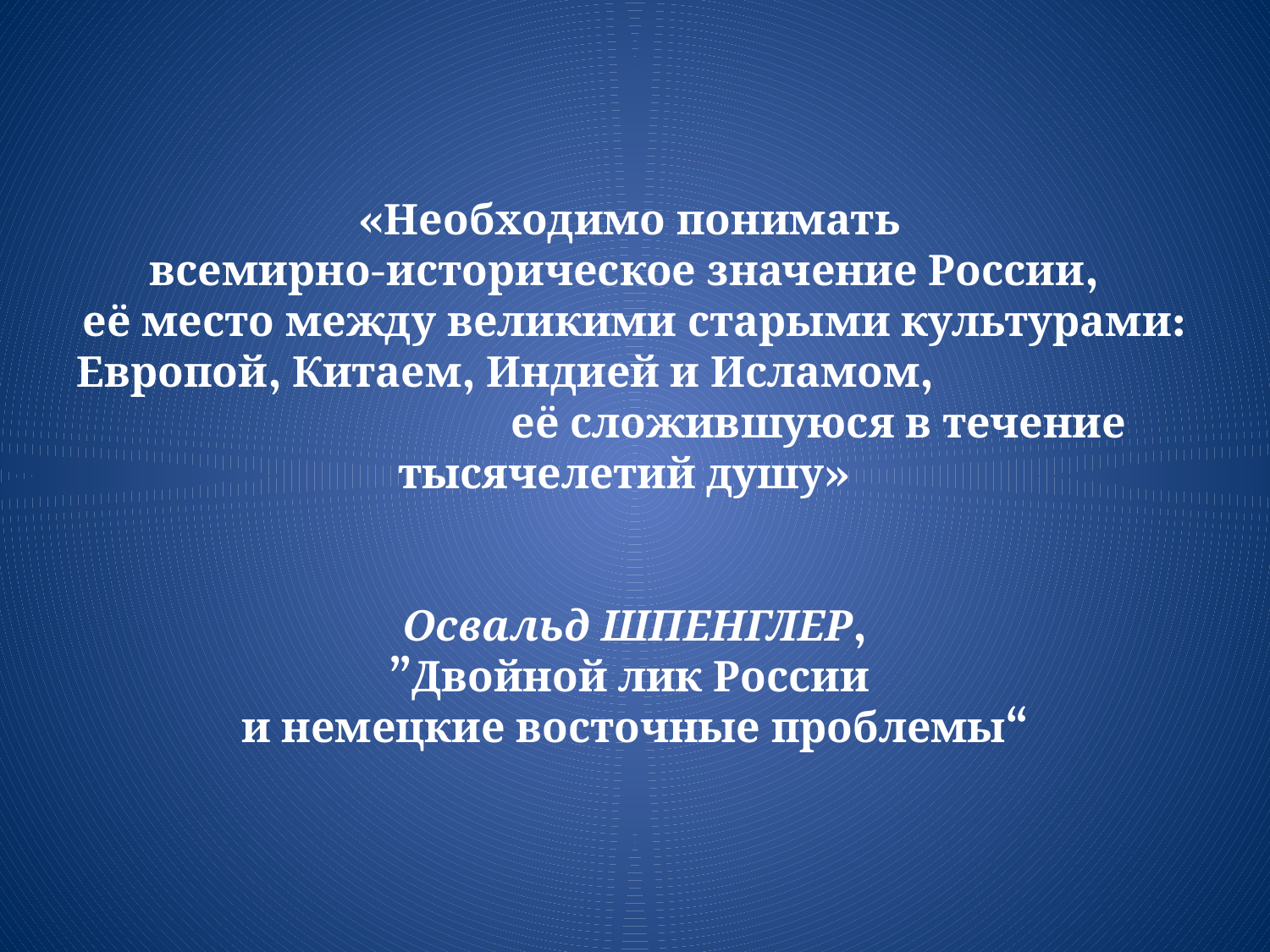

# «Необходимо понимать всемирно-историческое значение России, её место между великими старыми культурами: Европой, Китаем, Индией и Исламом,                                                           её сложившуюся в течение тысячелетий душу» Освальд ШПЕНГЛЕР, ”Двойной лик России и немецкие восточные проблемы“